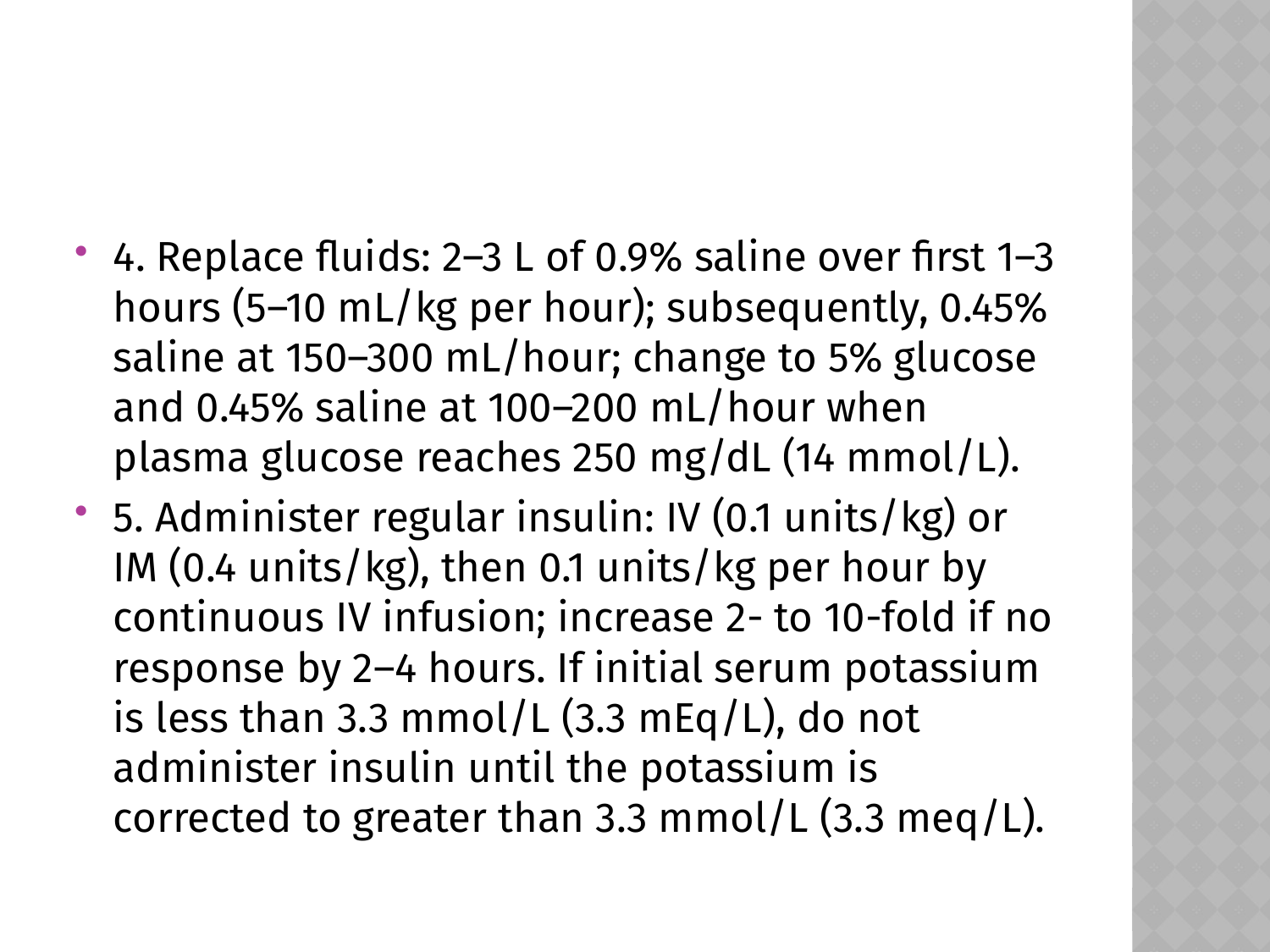

#
4. Replace fluids: 2–3 L of 0.9% saline over first 1–3 hours (5–10 mL/kg per hour); subsequently, 0.45% saline at 150–300 mL/hour; change to 5% glucose and 0.45% saline at 100–200 mL/hour when plasma glucose reaches 250 mg/dL (14 mmol/L).
5. Administer regular insulin: IV (0.1 units/kg) or IM (0.4 units/kg), then 0.1 units/kg per hour by continuous IV infusion; increase 2- to 10-fold if no response by 2–4 hours. If initial serum potassium is less than 3.3 mmol/L (3.3 mEq/L), do not administer insulin until the potassium is corrected to greater than 3.3 mmol/L (3.3 meq/L).